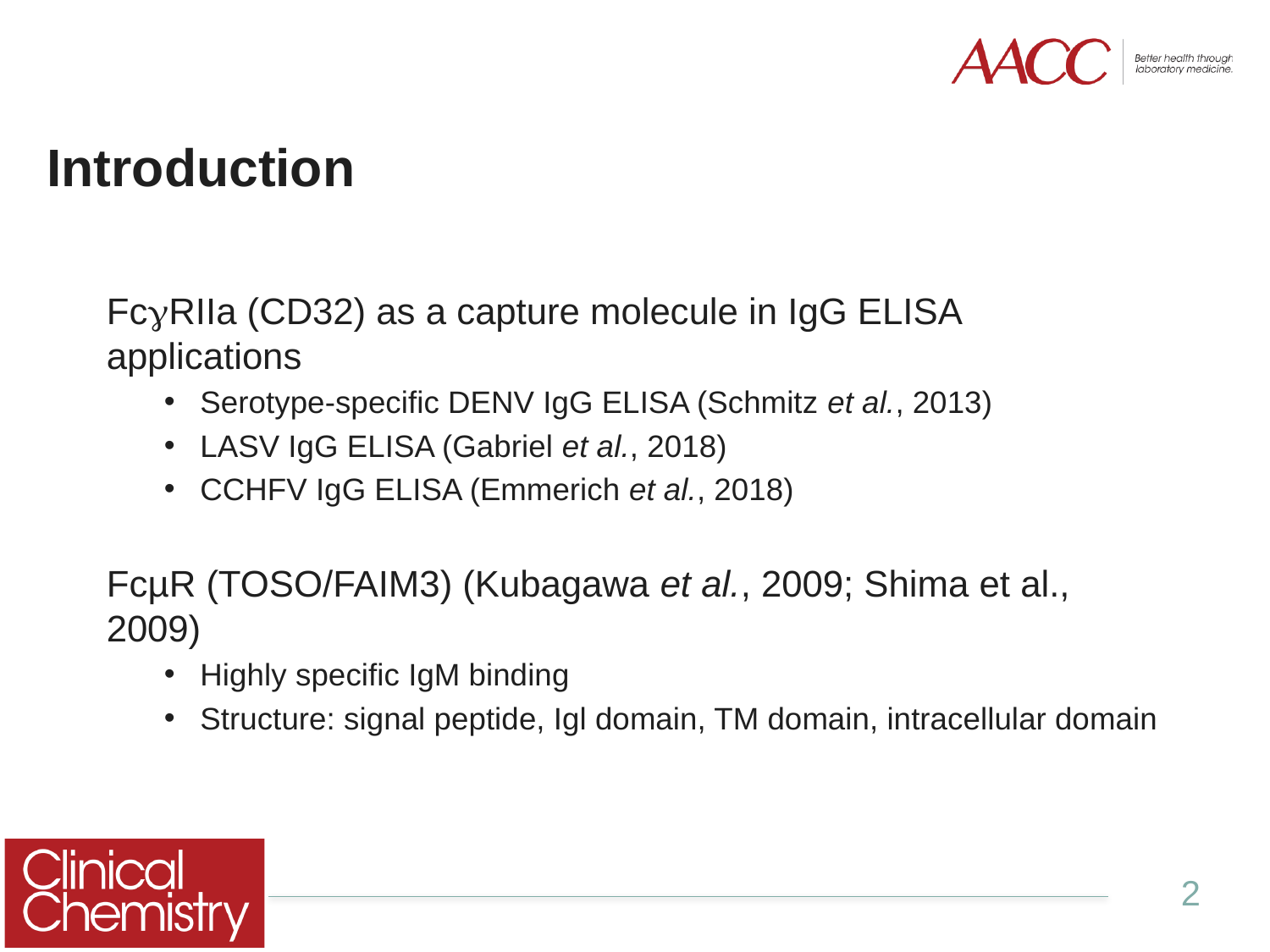

# Introduction
FcγRIIa (CD32) as a capture molecule in IgG ELISA applications
Serotype-specific DENV IgG ELISA (Schmitz et al., 2013)
LASV IgG ELISA (Gabriel et al., 2018)
CCHFV IgG ELISA (Emmerich et al., 2018)
FcµR (TOSO/FAIM3) (Kubagawa et al., 2009; Shima et al., 2009)
Highly specific IgM binding
Structure: signal peptide, Igl domain, TM domain, intracellular domain

2